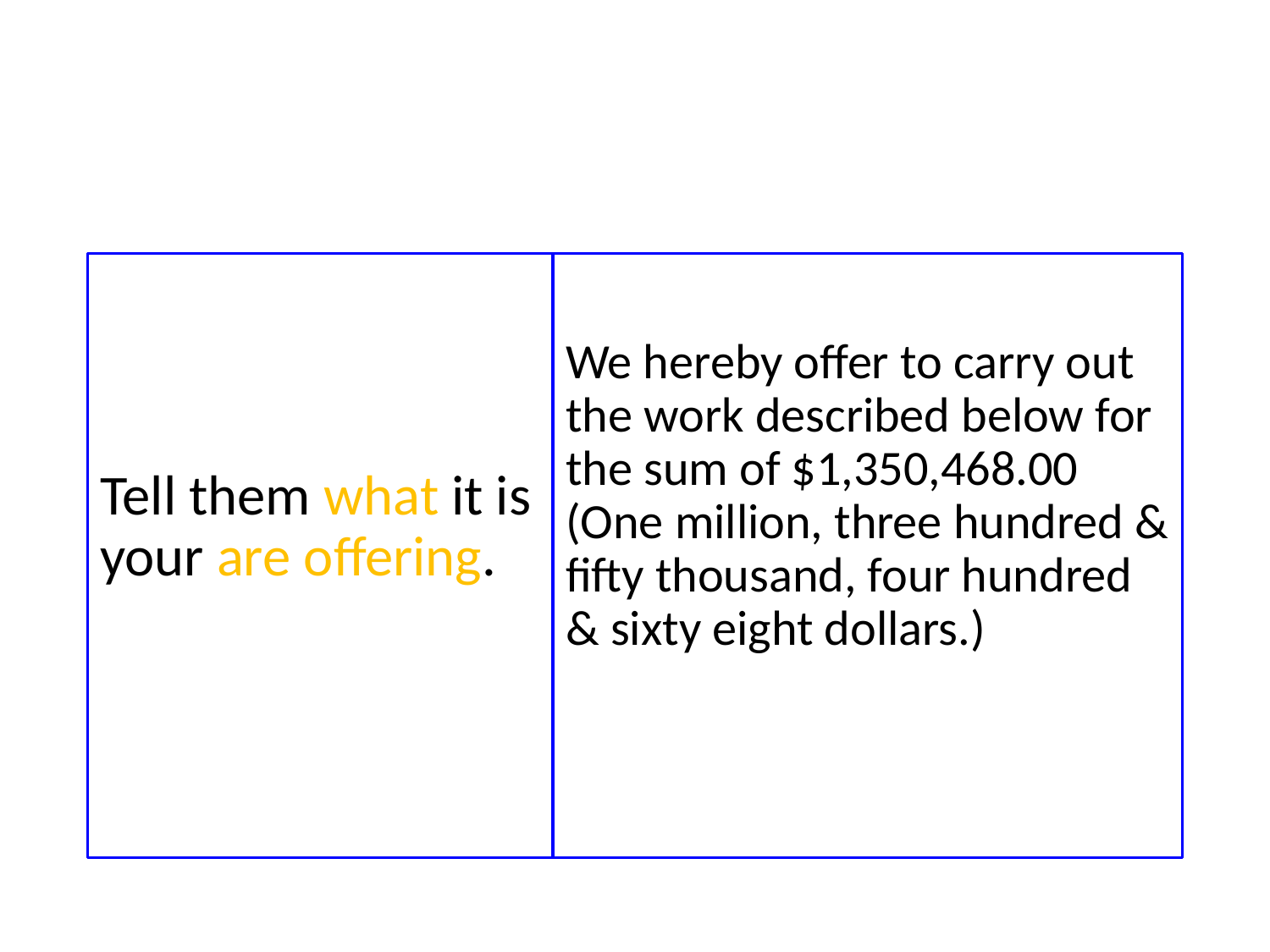

#

Tell them what it is your are offering.

We hereby offer to carry out the work described below for the sum of $1,350,468.00 (One million, three hundred & fifty thousand, four hundred & sixty eight dollars.)